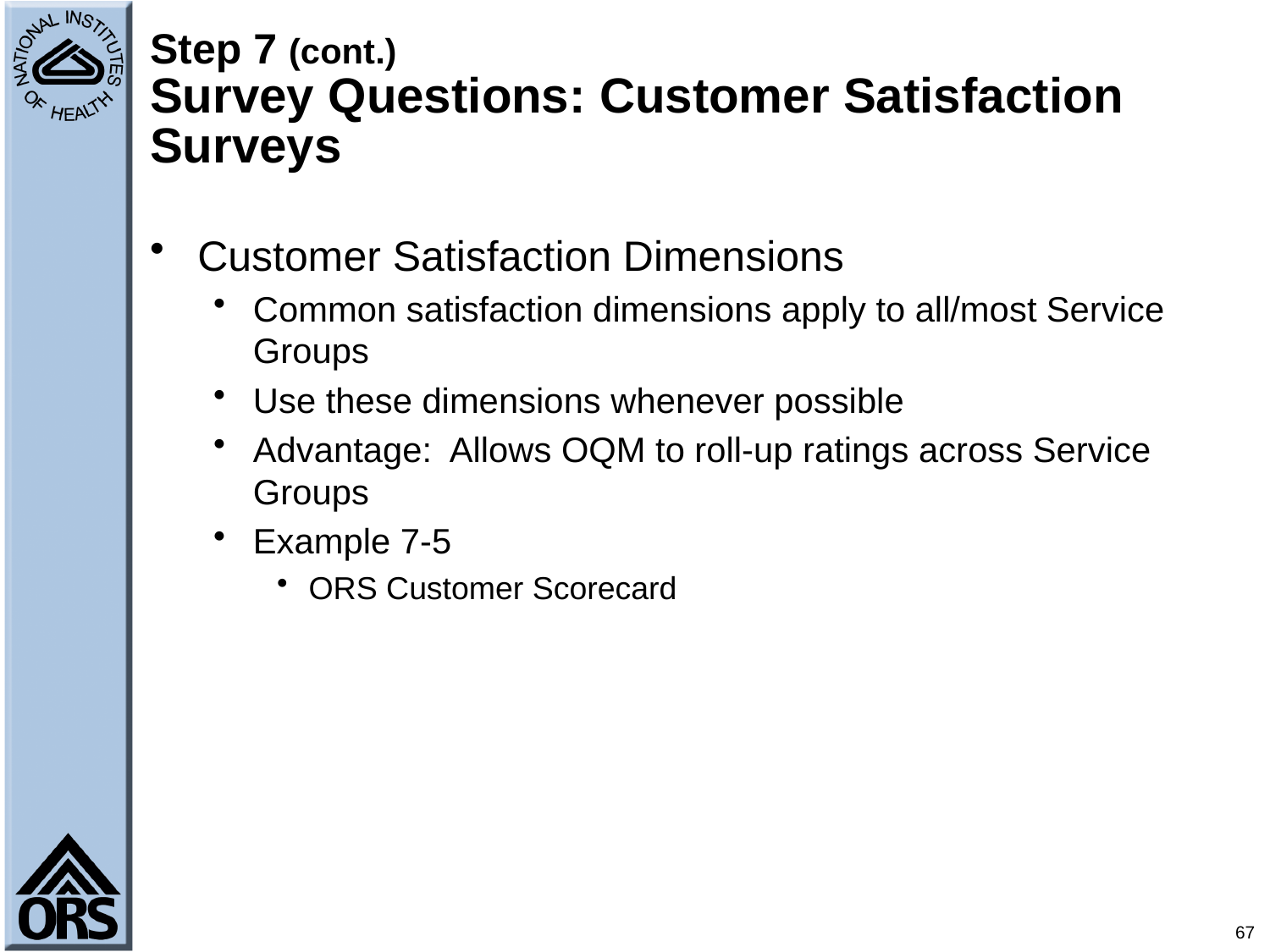

# Step 7 (cont.) Survey Questions: Customer Satisfaction Surveys
Customer Satisfaction Dimensions
Common satisfaction dimensions apply to all/most Service Groups
Use these dimensions whenever possible
Advantage:  Allows OQM to roll-up ratings across Service Groups
Example 7-5
ORS Customer Scorecard

67